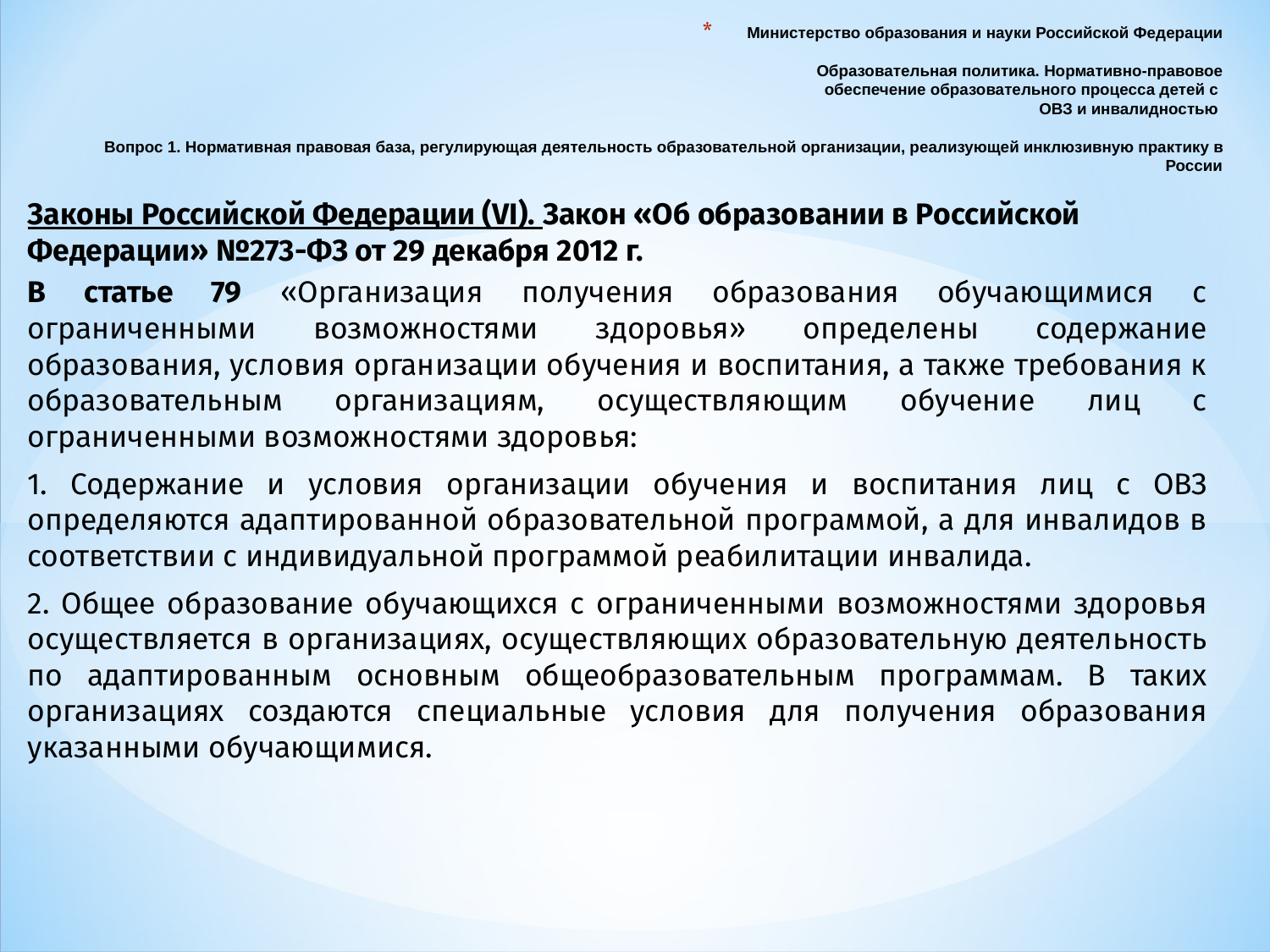

# Министерство образования и науки Российской Федерации Образовательная политика. Нормативно-правовое обеспечение образовательного процесса детей с ОВЗ и инвалидностью Вопрос 1. Нормативная правовая база, регулирующая деятельность образовательной организации, реализующей инклюзивную практику в России
Законы Российской Федерации (VI). Закон «Об образовании в Российской Федерации» №273-ФЗ от 29 декабря 2012 г.
В статье 79 «Организация получения образования обучающимися с ограниченными возможностями здоровья» определены содержание образования, условия организации обучения и воспитания, а также требования к образовательным организациям, осуществляющим обучение лиц с ограниченными возможностями здоровья:
1. Содержание и условия организации обучения и воспитания лиц с ОВЗ определяются адаптированной образовательной программой, а для инвалидов в соответствии с индивидуальной программой реабилитации инвалида.
2. Общее образование обучающихся с ограниченными возможностями здоровья осуществляется в организациях, осуществляющих образовательную деятельность по адаптированным основным общеобразовательным программам. В таких организациях создаются специальные условия для получения образования указанными обучающимися.